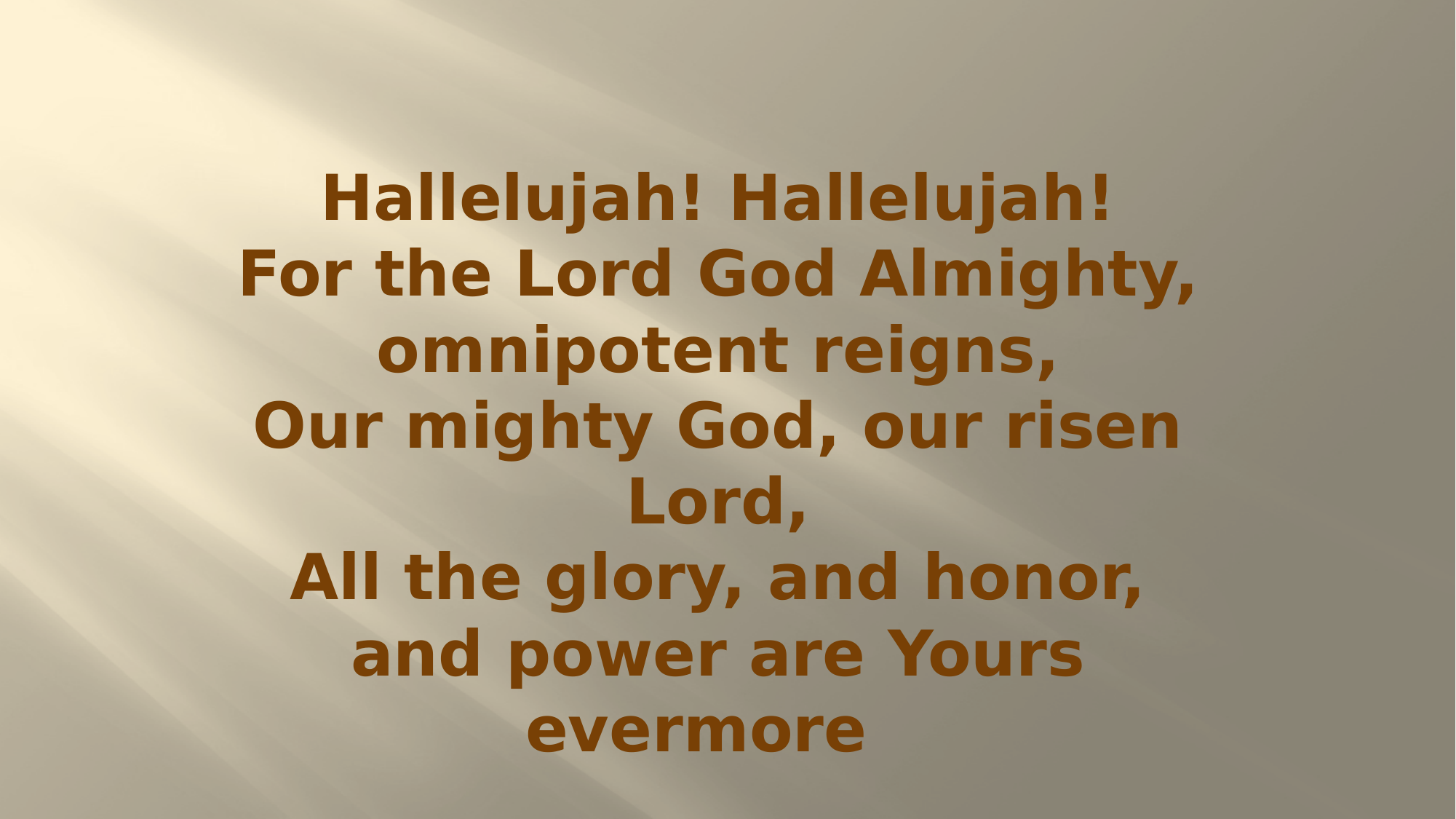

# Hallelujah! Hallelujah! For the Lord God Almighty, omnipotent reigns, Our mighty God, our risen Lord, All the glory, and honor, and power are Yours evermore